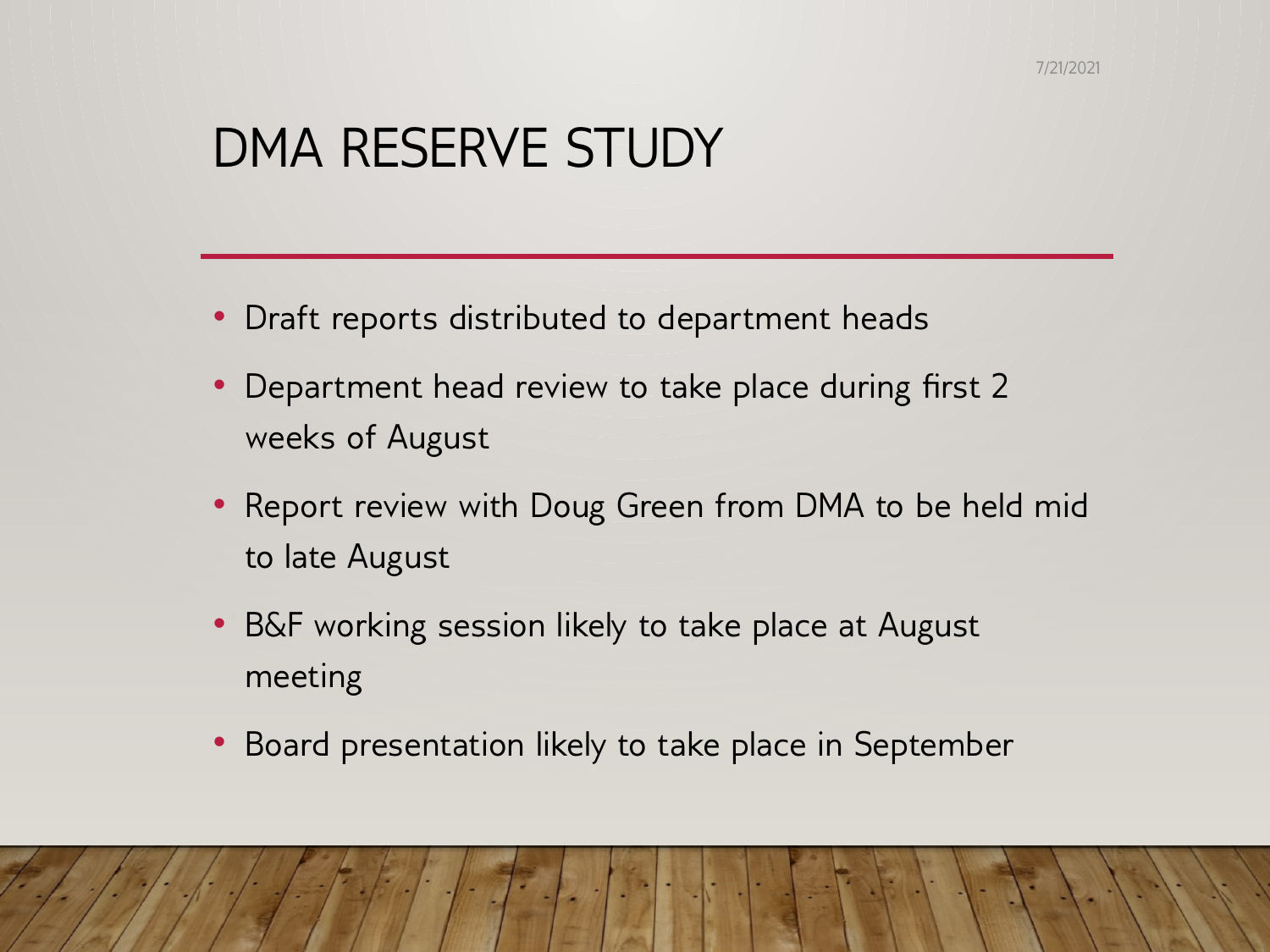

7/21/2021
# Dma reserve study
Draft reports distributed to department heads
Department head review to take place during first 2 weeks of August
Report review with Doug Green from DMA to be held mid to late August
B&F working session likely to take place at August meeting
Board presentation likely to take place in September